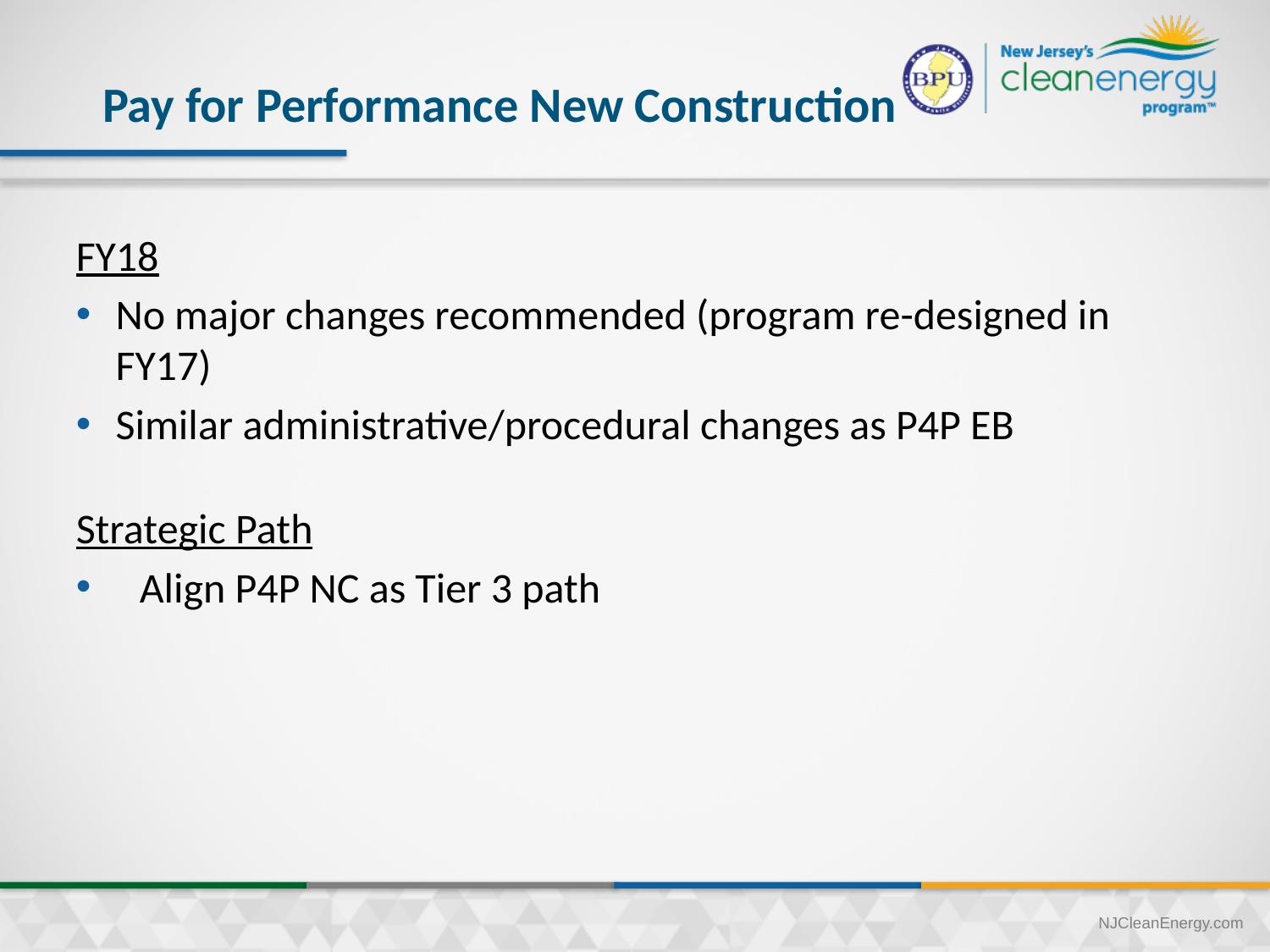

20
# Pay for Performance New Construction
FY18
No major changes recommended (program re-designed in FY17)
Similar administrative/procedural changes as P4P EB

Strategic Path
Align P4P NC as Tier 3 path